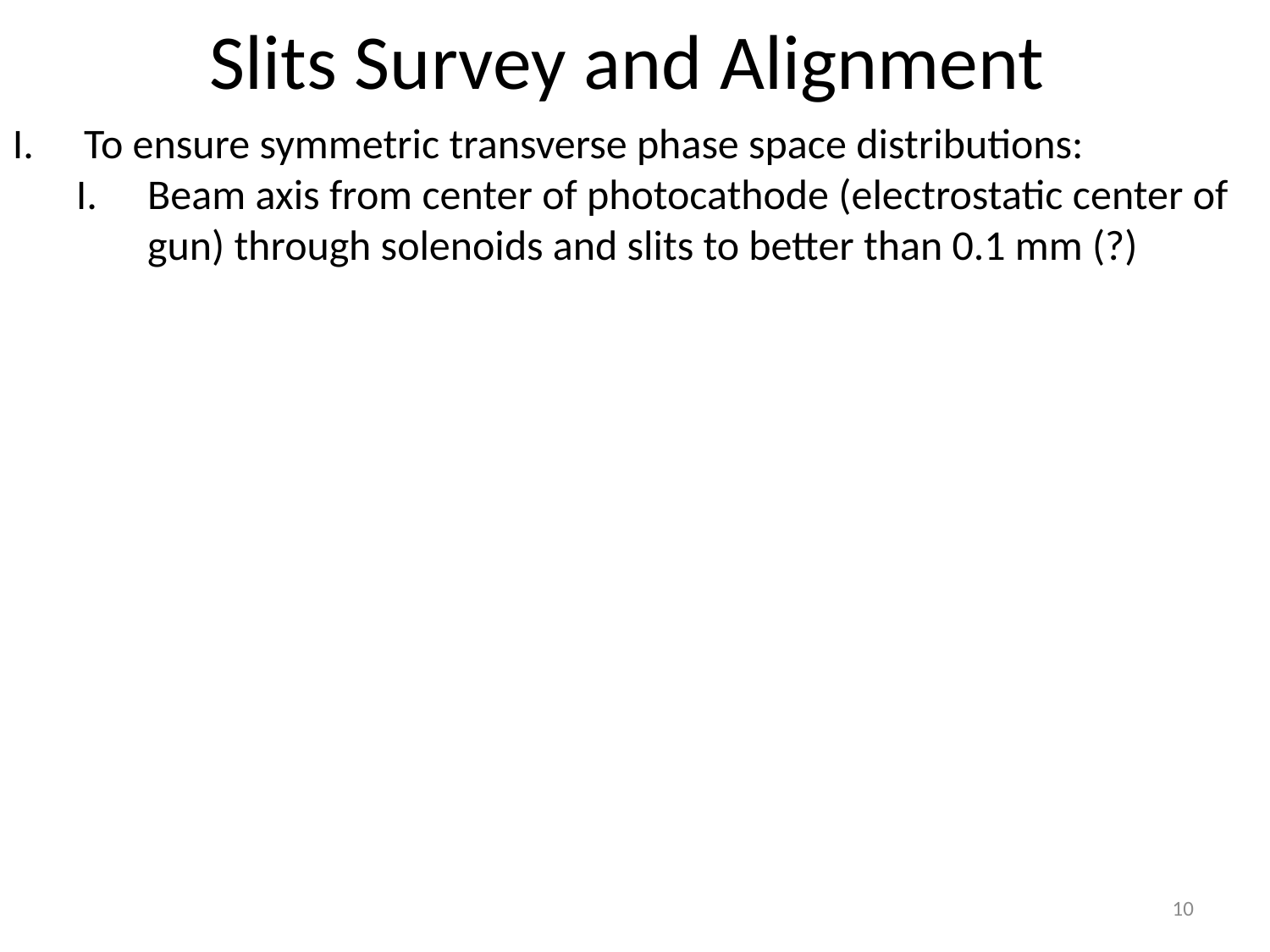

# Slits Survey and Alignment
To ensure symmetric transverse phase space distributions:
Beam axis from center of photocathode (electrostatic center of gun) through solenoids and slits to better than 0.1 mm (?)
10